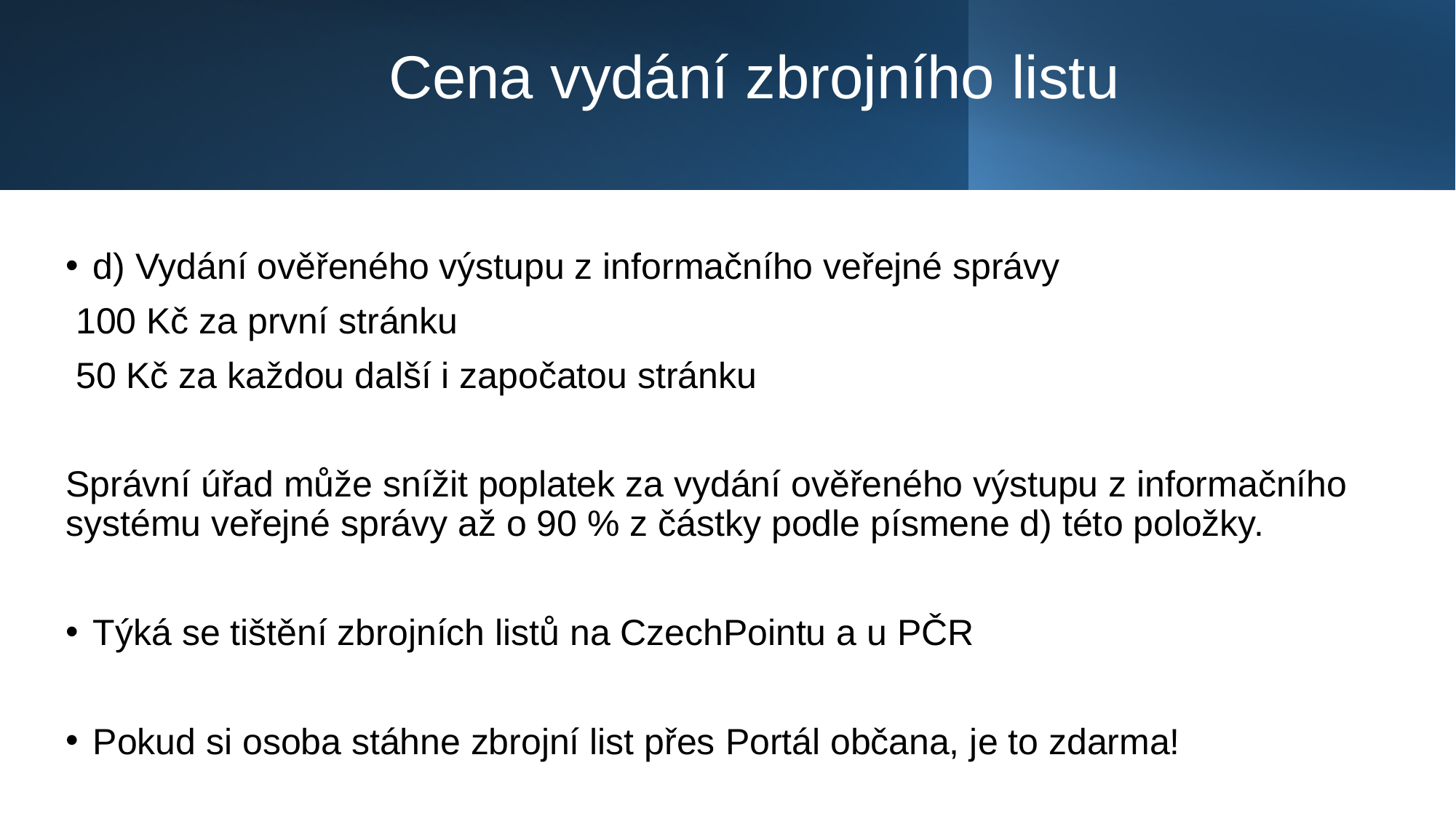

# Cena vydání zbrojního listu
d) Vydání ověřeného výstupu z informačního veřejné správy
 100 Kč za první stránku
 50 Kč za každou další i započatou stránku

Správní úřad může snížit poplatek za vydání ověřeného výstupu z informačního systému veřejné správy až o 90 % z částky podle písmene d) této položky.

Týká se tištění zbrojních listů na CzechPointu a u PČR

Pokud si osoba stáhne zbrojní list přes Portál občana, je to zdarma!